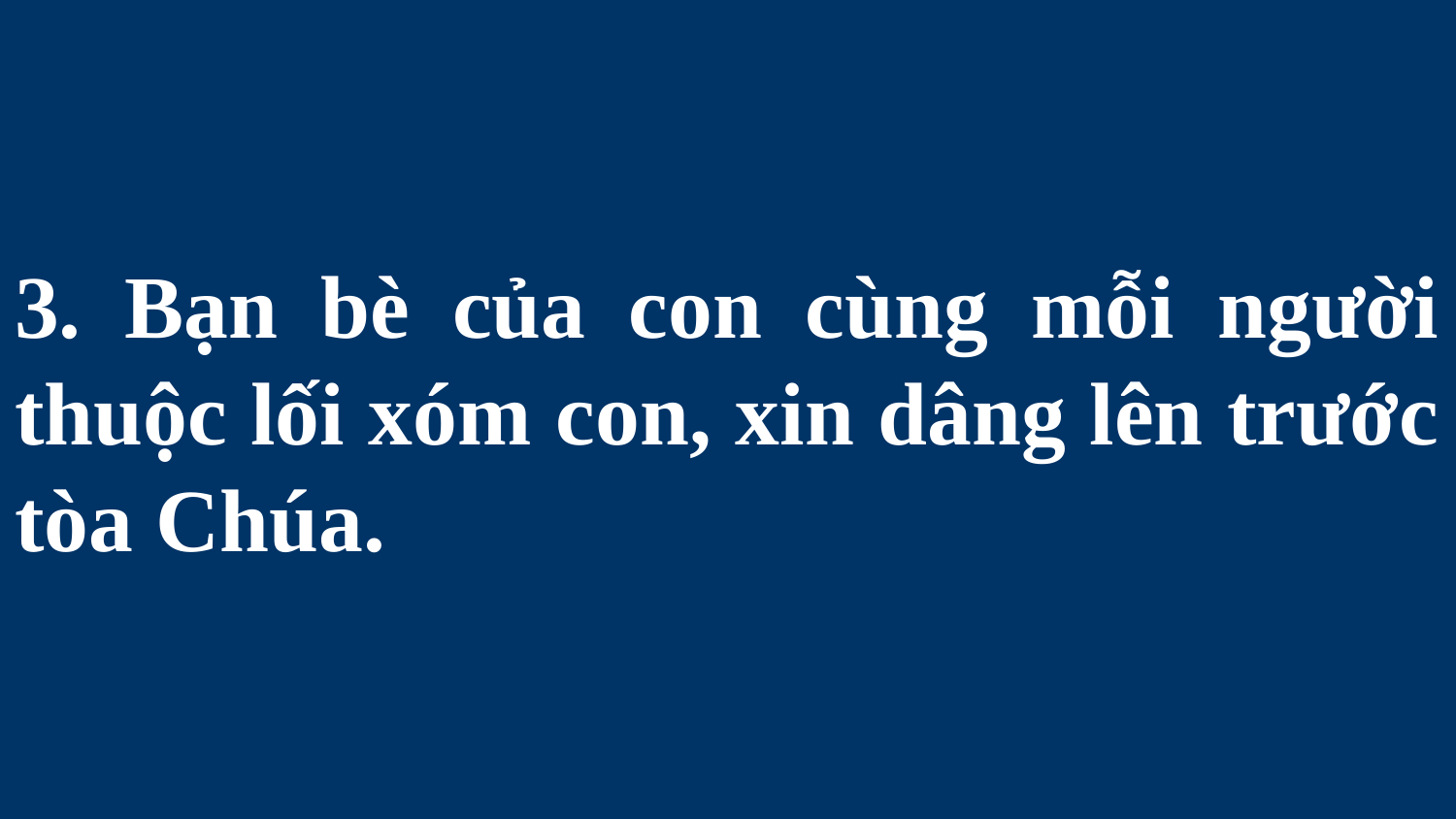

# 3. Bạn bè của con cùng mỗi người thuộc lối xóm con, xin dâng lên trước tòa Chúa.